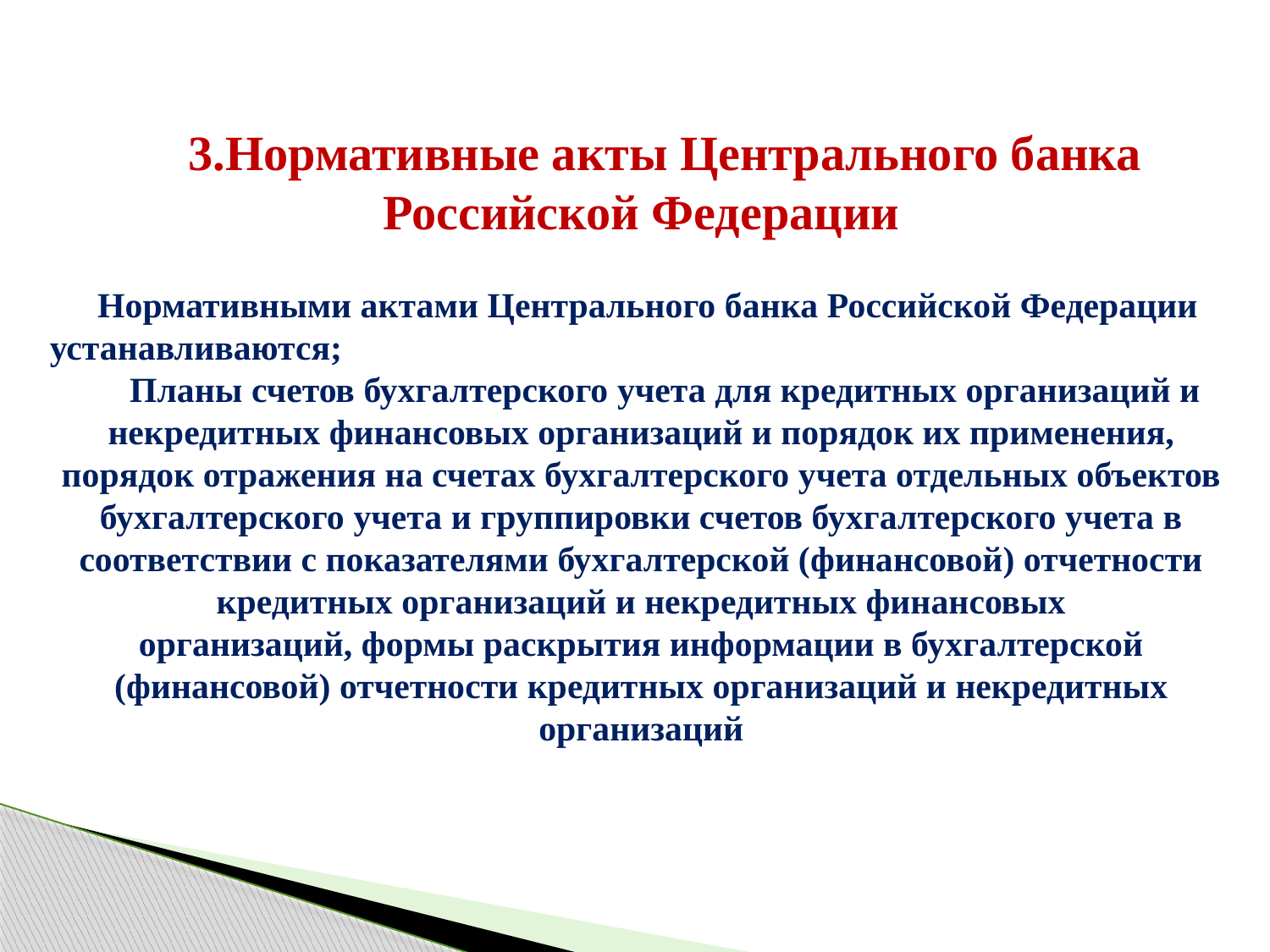

3.Нормативные акты Центрального банка Российской Федерации

Нормативными актами Центрального банка Российской Федерации устанавливаются;
Планы счетов бухгалтерского учета для кредитных организаций и некредитных финансовых организаций и порядок их применения, порядок отражения на счетах бухгалтерского учета отдельных объектов бухгалтерского учета и группировки счетов бухгалтерского учета в соответствии с показателями бухгалтерской (финансовой) отчетности кредитных организаций и некредитных финансовых организаций, формы раскрытия информации в бухгалтерской (финансовой) отчетности кредитных организаций и некредитных организаций